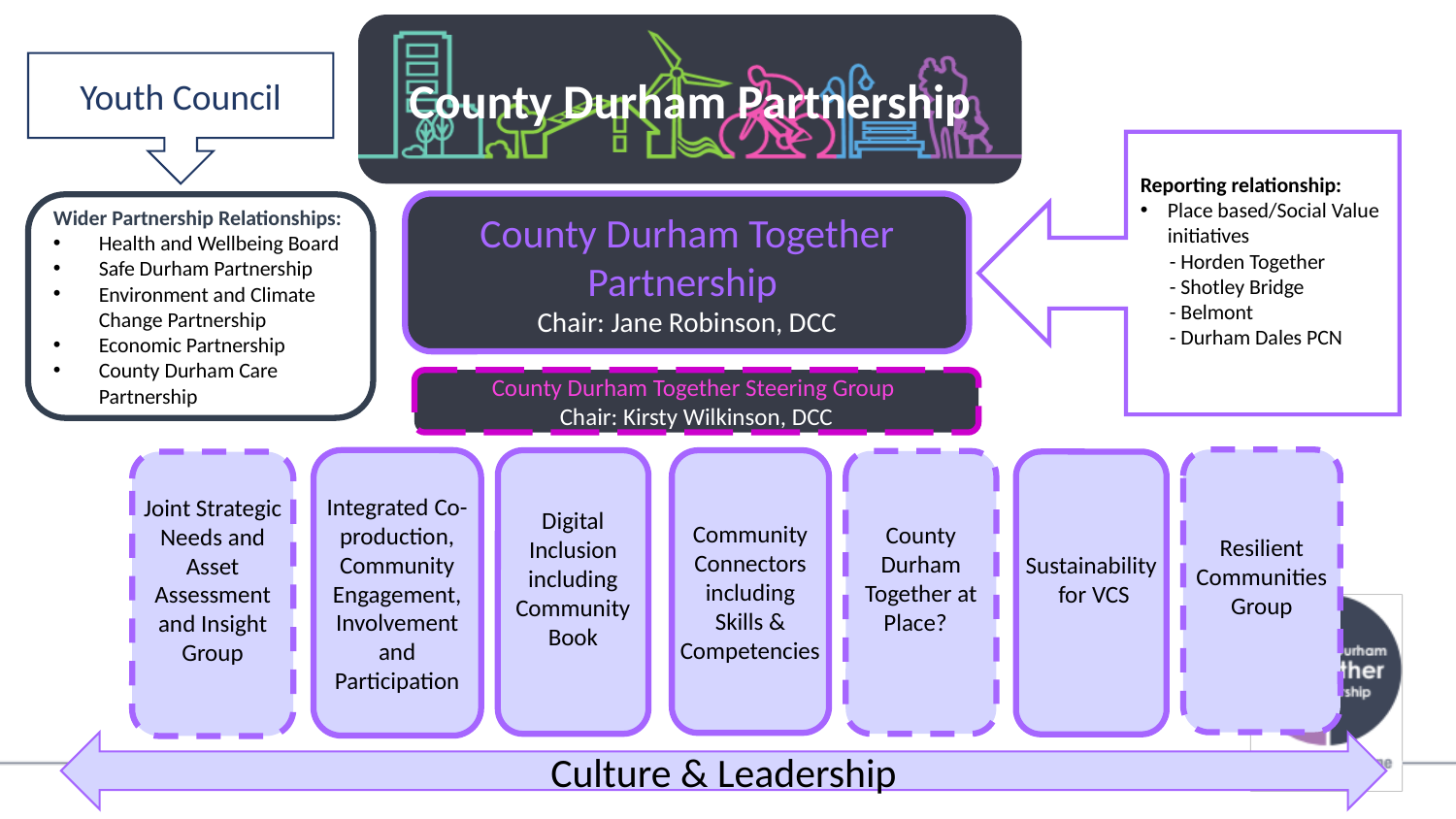

County Durham Partnership
Youth Council
Reporting relationship:
Place based/Social Value initiatives
      - Horden Together
      - Shotley Bridge
      - Belmont
      - Durham Dales PCN

County Durham Together Partnership
Chair: Jane Robinson, DCC
Wider Partnership Relationships:
Health and Wellbeing Board
Safe Durham Partnership
Environment and Climate Change Partnership
Economic Partnership
County Durham Care Partnership
County Durham Together Steering Group
Chair: Kirsty Wilkinson, DCC
Resilient Communities Group

Integrated Co-production, Community Engagement, Involvement and Participation
Digital Inclusion including Community Book

Community Connectors including Skills & Competencies
County Durham Together at Place? ​

Sustainability   for VCS ​

Joint Strategic Needs and Asset Assessment and Insight Group

Culture & Leadership